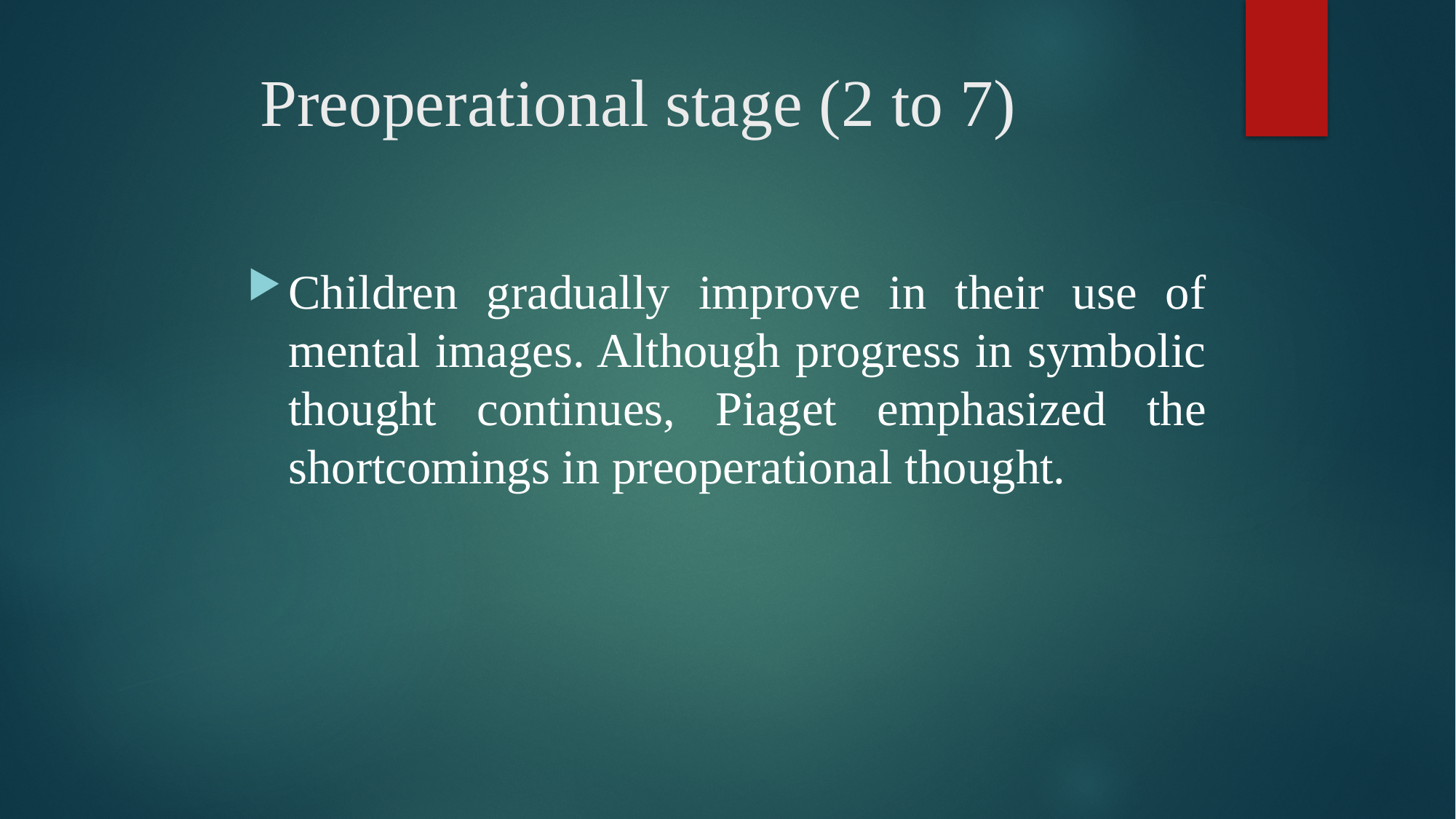

# Preoperational stage (2 to 7)
Children gradually improve in their use of mental images. Although progress in symbolic thought continues, Piaget emphasized the shortcomings in preoperational thought.